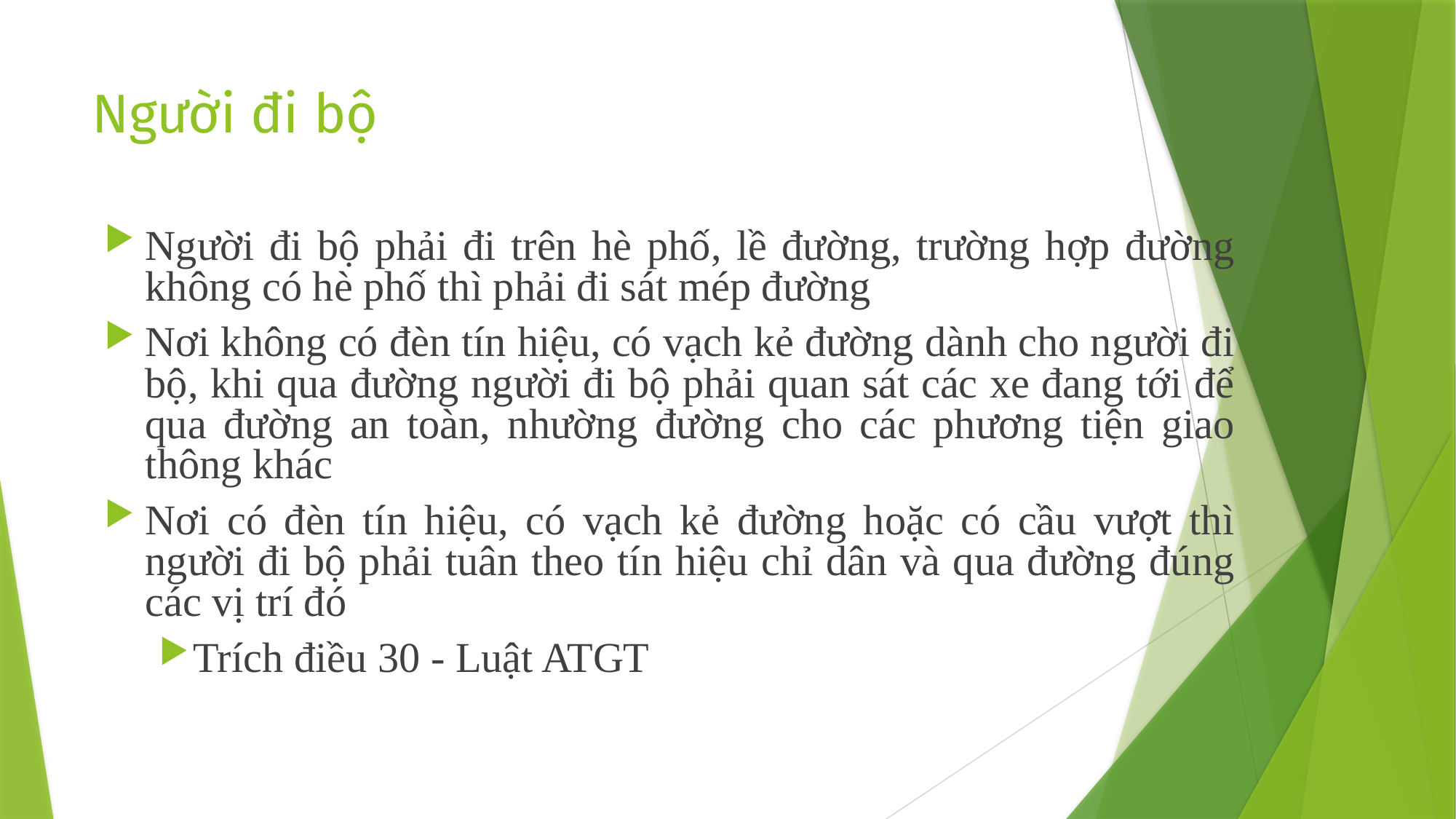

# Người đi bộ
Người đi bộ phải đi trên hè phố, lề đường, trường hợp đường không có hè phố thì phải đi sát mép đường
Nơi không có đèn tín hiệu, có vạch kẻ đường dành cho người đi bộ, khi qua đường người đi bộ phải quan sát các xe đang tới để qua đường an toàn, nhường đường cho các phương tiện giao thông khác
Nơi có đèn tín hiệu, có vạch kẻ đường hoặc có cầu vượt thì người đi bộ phải tuân theo tín hiệu chỉ dân và qua đường đúng các vị trí đó
Trích điều 30 - Luật ATGT